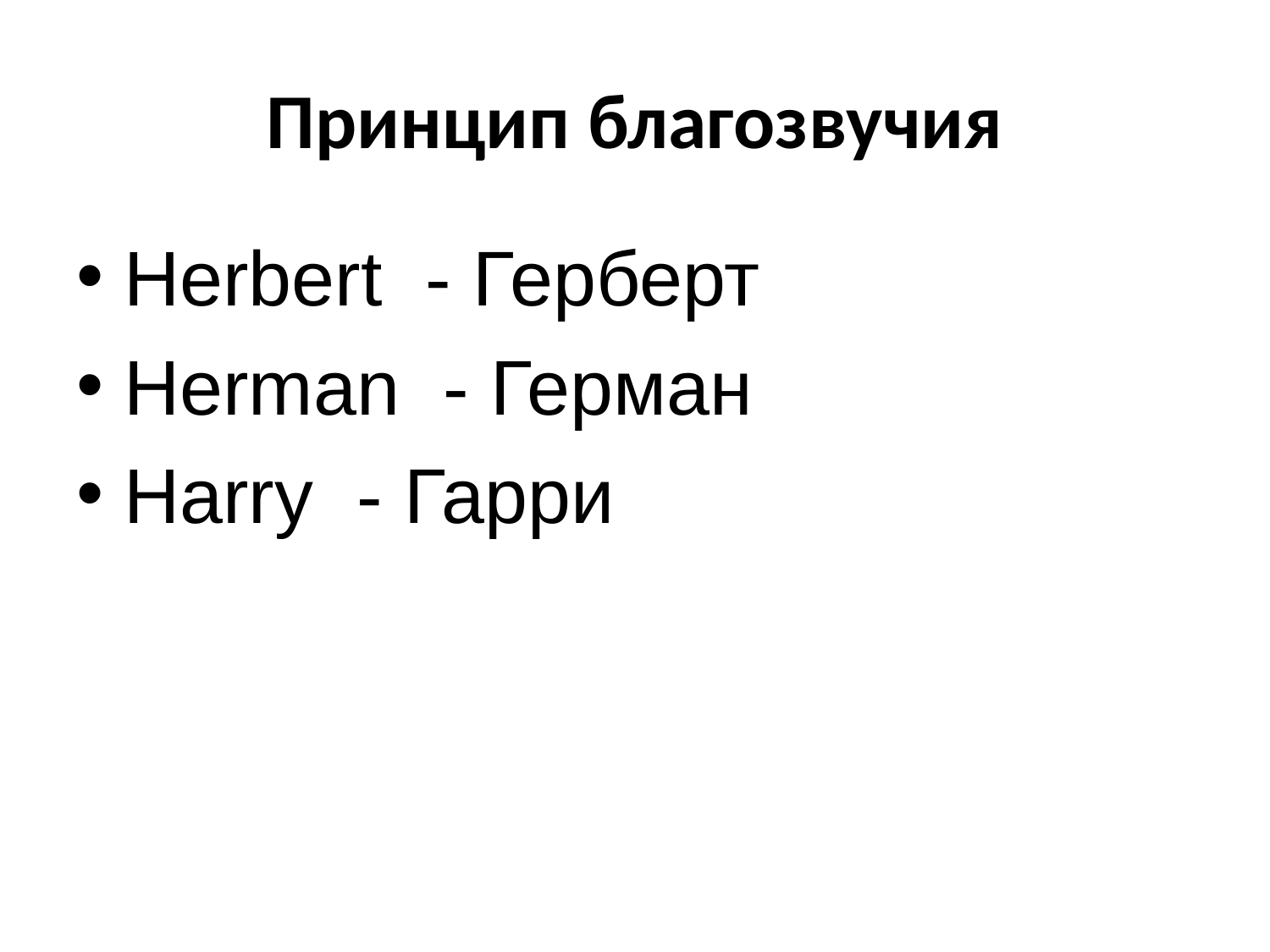

# Принцип благозвучия
Herbert  - Герберт
Herman  - Герман
Harry  - Гарри